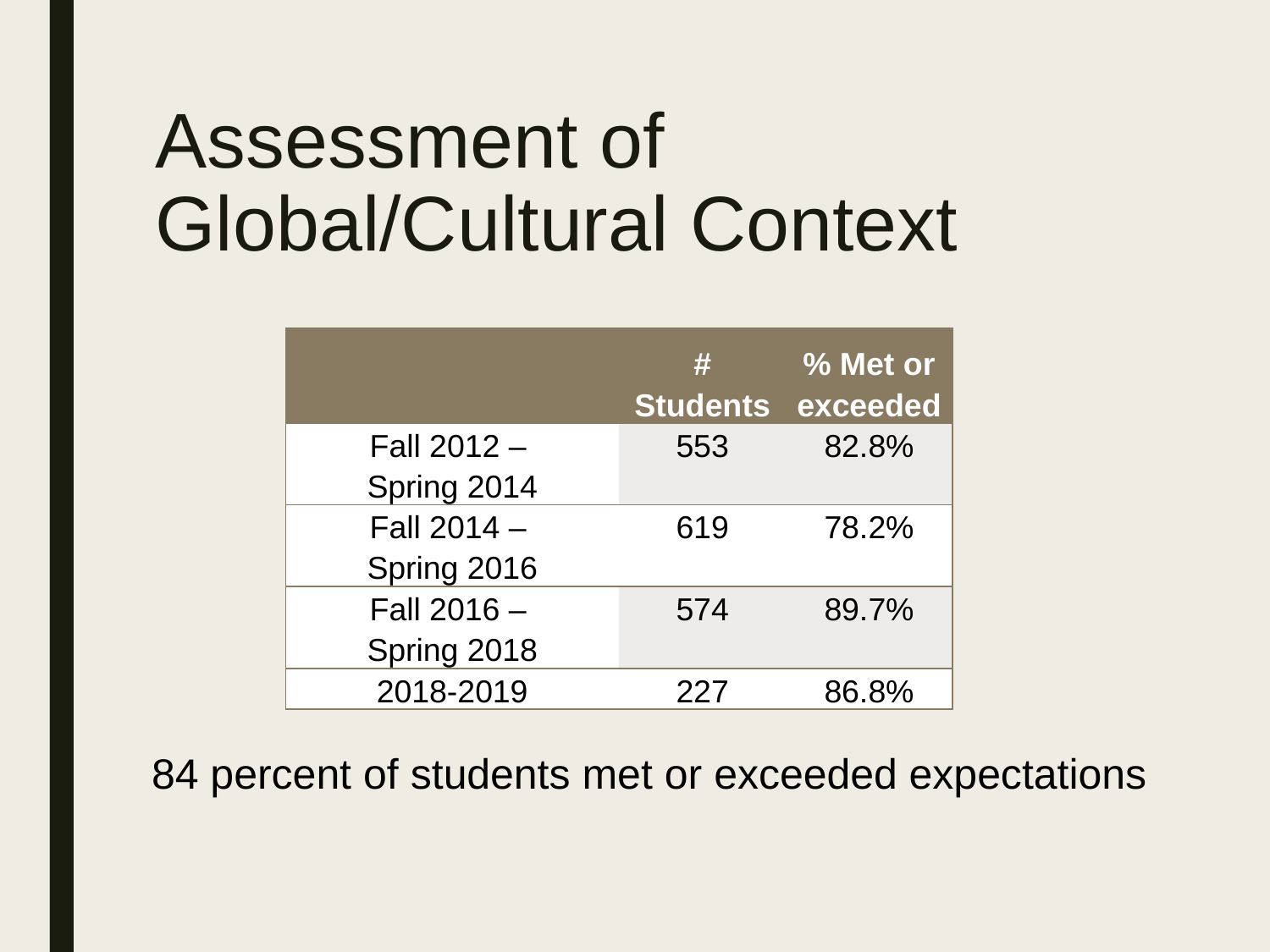

# Assessment of Global/Cultural Context
|  | # Students | % Met or exceeded |
| --- | --- | --- |
| Fall 2012 – Spring 2014 | 553 | 82.8% |
| Fall 2014 – Spring 2016 | 619 | 78.2% |
| Fall 2016 – Spring 2018 | 574 | 89.7% |
| 2018-2019 | 227 | 86.8% |
84 percent of students met or exceeded expectations